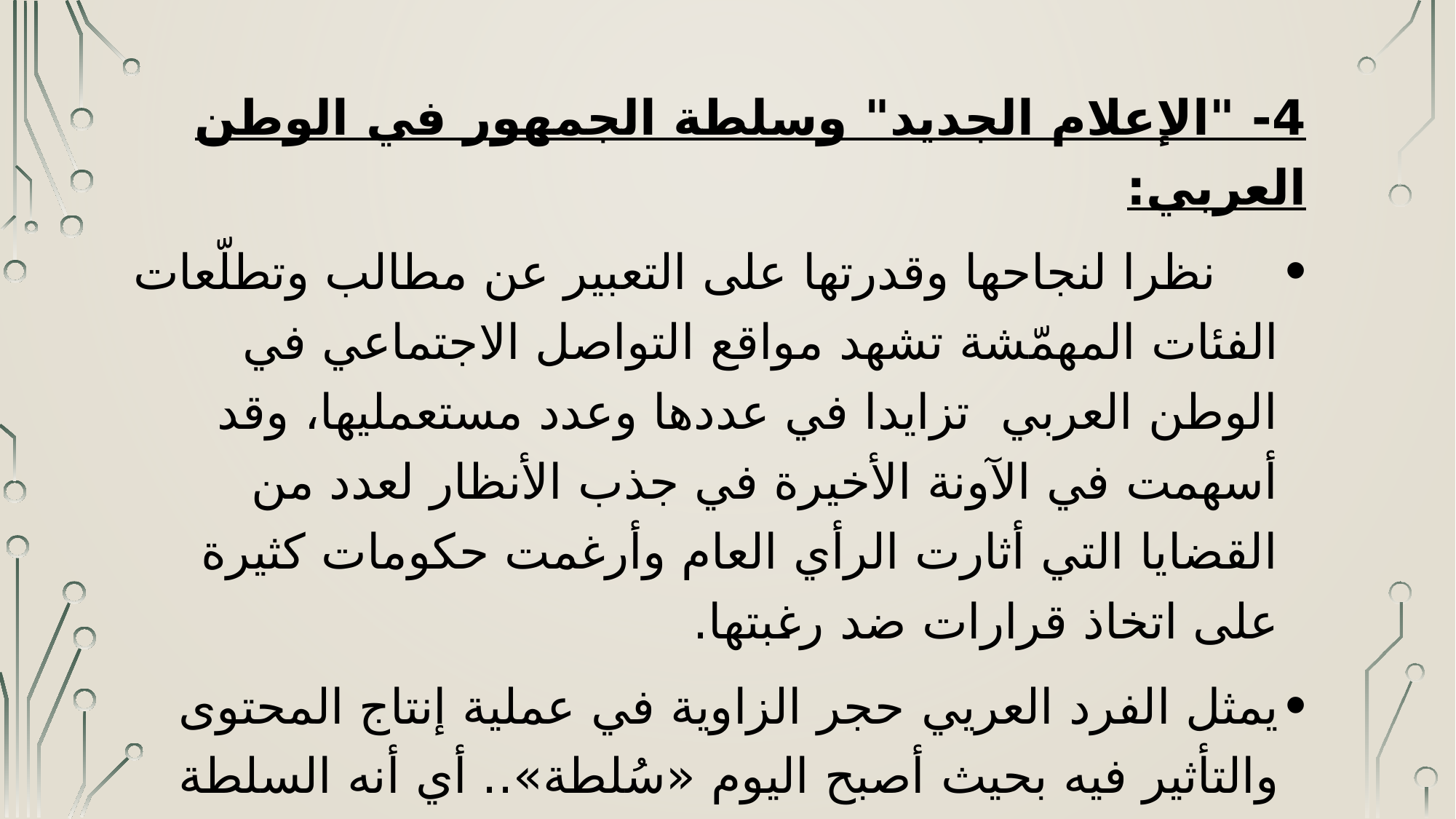

4- "الإعلام الجديد" وسلطة الجمهور في الوطن العربي:
    نظرا لنجاحها وقدرتها على التعبير عن مطالب وتطلّعات الفئات المهمّشة تشهد مواقع التواصل الاجتماعي في الوطن العربي  تزايدا في عددها وعدد مستعمليها، وقد أسهمت في الآونة الأخيرة في جذب الأنظار لعدد من القضايا التي أثارت الرأي العام وأرغمت حكومات كثيرة على اتخاذ قرارات ضد رغبتها.
يمثل الفرد العريي حجر الزاوية في عملية إنتاج المحتوى والتأثير فيه بحيث أصبح اليوم «سُلطة».. أي أنه السلطة السادسة الجديدة ، ونشير هنا إلى اللاعبين الإلكترونيين ، تلك الأسماء التي وُلدت في الفضاء الإلكتروني وأتقنت أدواتها ومحركاتها ومفاتيح الحضور والوصول والتأثير عبرها،